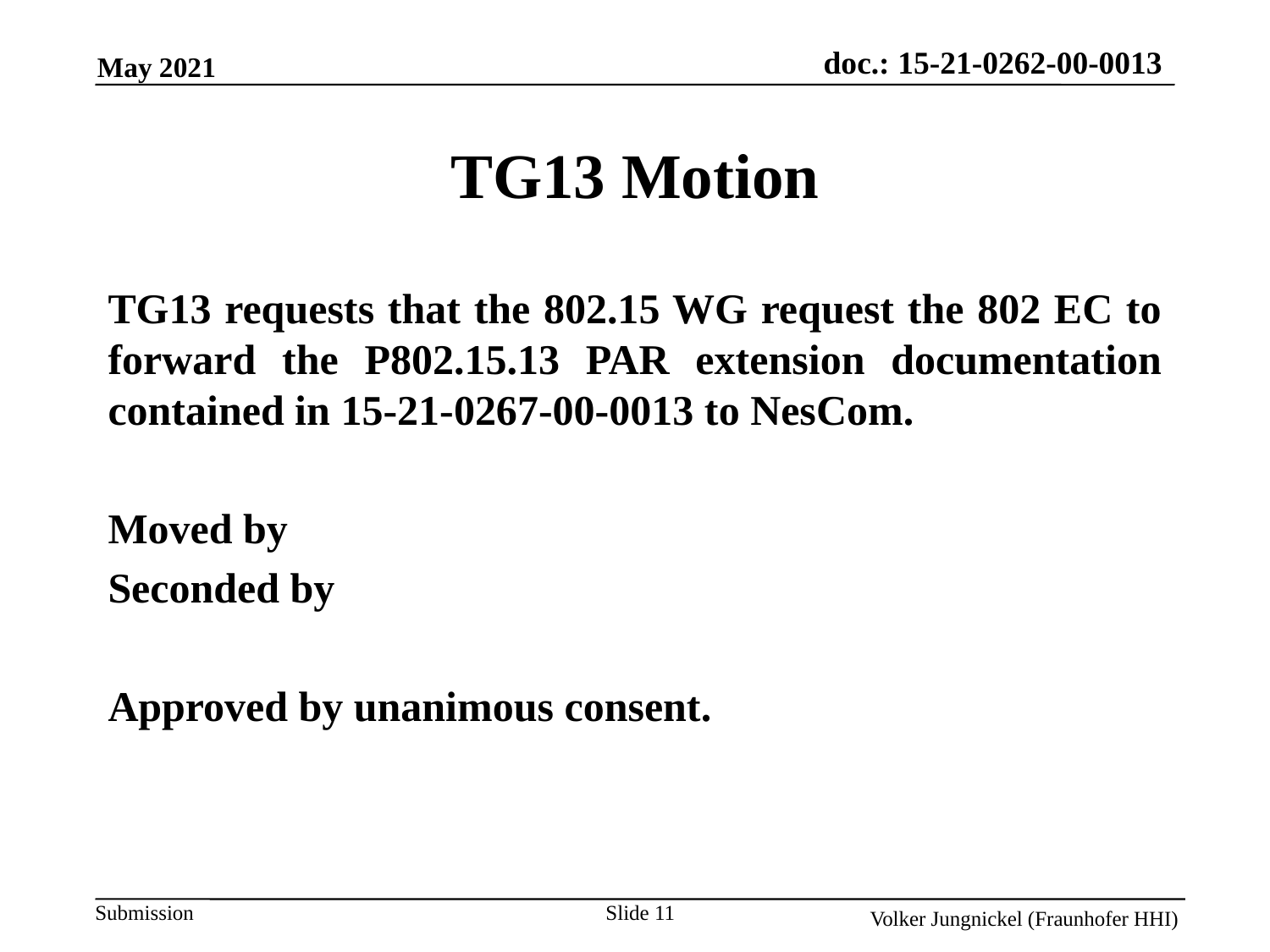

TG13 Motion
TG13 requests that the 802.15 WG request the 802 EC to forward the P802.15.13 PAR extension documentation contained in 15-21-0267-00-0013 to NesCom.

Moved by
Seconded by

Approved by unanimous consent.

Slide 11
Volker Jungnickel (Fraunhofer HHI)